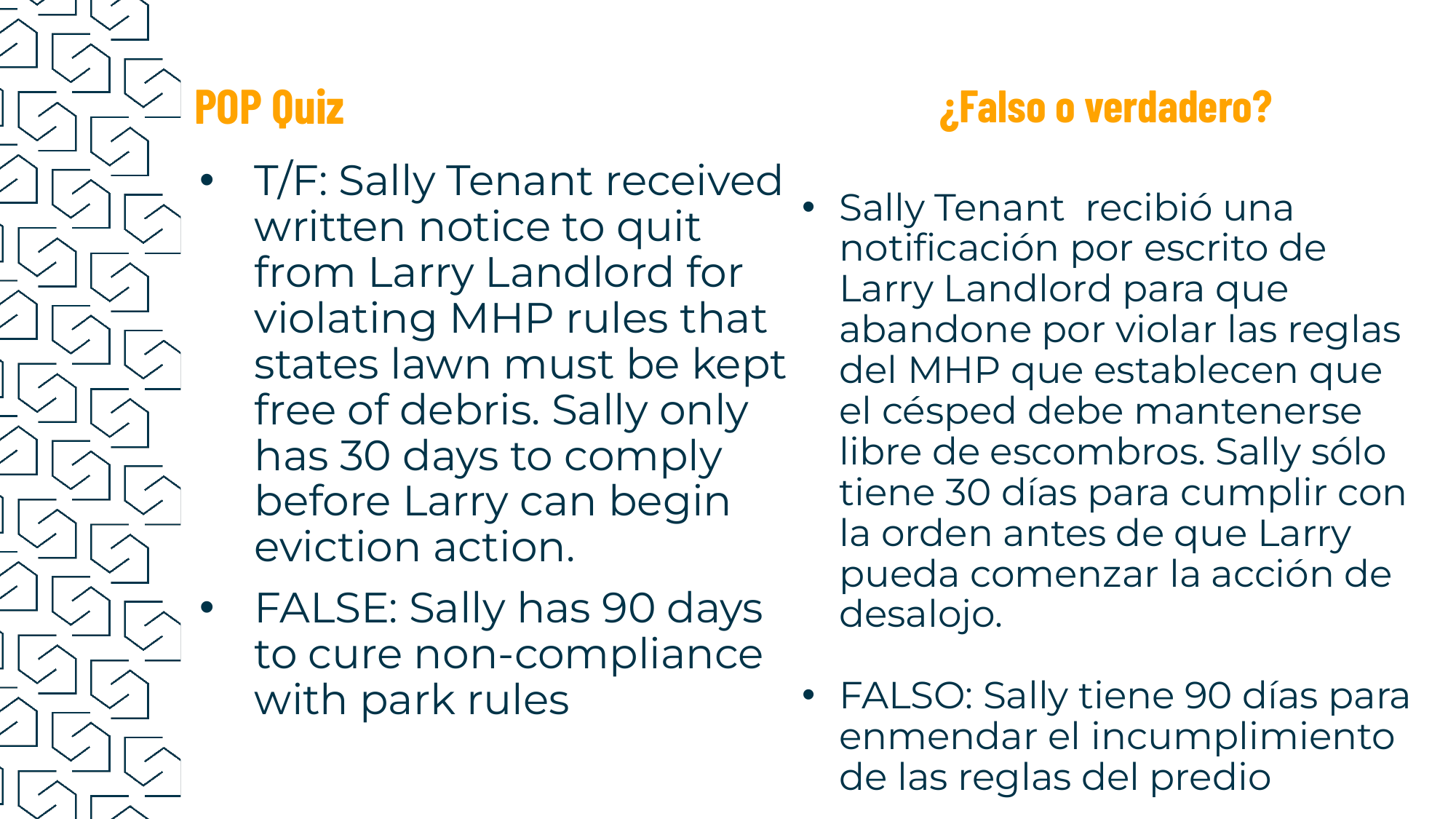

¿Falso o verdadero?
# POP Quiz

T/F: Sally Tenant received written notice to quit from Larry Landlord for violating MHP rules that states lawn must be kept free of debris. Sally only has 30 days to comply before Larry can begin eviction action.
FALSE: Sally has 90 days to cure non-compliance with park rules
Sally Tenant  recibió una notificación por escrito de Larry Landlord para que abandone por violar las reglas del MHP que establecen que el césped debe mantenerse libre de escombros. Sally sólo tiene 30 días para cumplir con la orden antes de que Larry pueda comenzar la acción de desalojo.

FALSO: Sally tiene 90 días para enmendar el incumplimiento de las reglas del predio